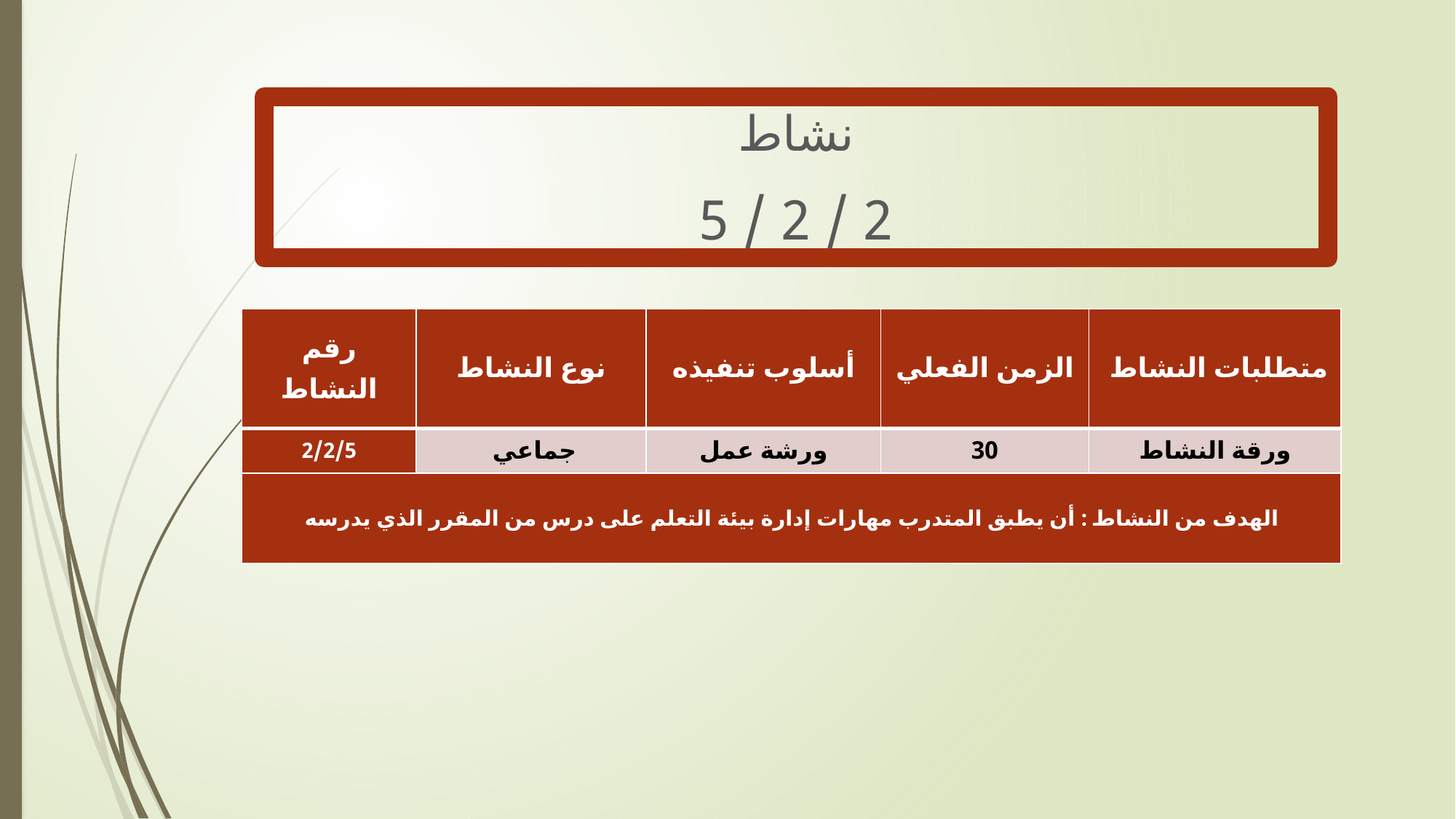

نشاط
2 / 2 / 5
| رقم النشاط | نوع النشاط | أسلوب تنفيذه | الزمن الفعلي | متطلبات النشاط |
| --- | --- | --- | --- | --- |
| 2/2/5 | جماعي | ورشة عمل | 30 | ورقة النشاط |
| الهدف من النشاط : أن يطبق المتدرب مهارات إدارة بيئة التعلم على درس من المقرر الذي يدرسه |  |  |  |  |